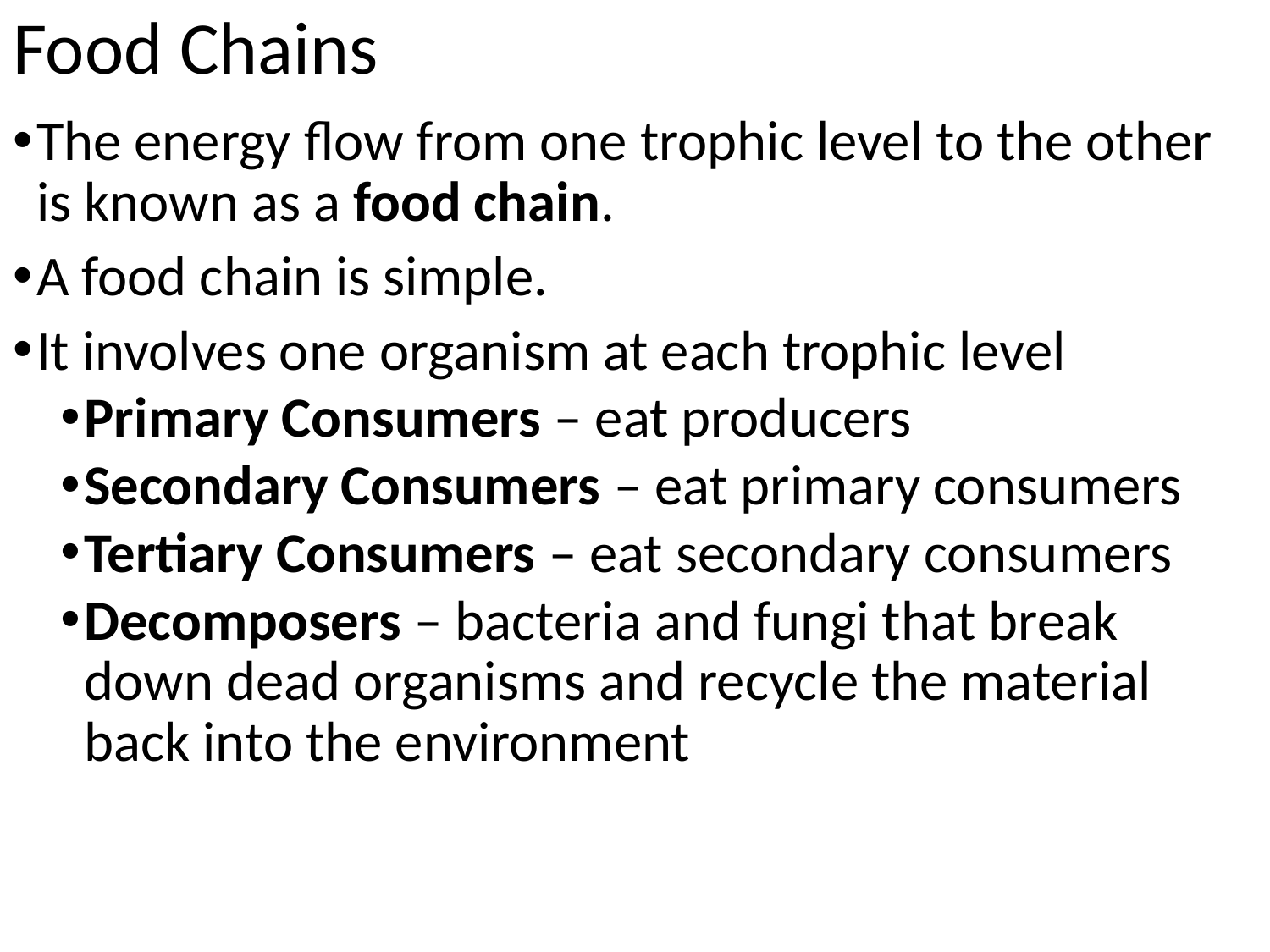

# Food Chains
The energy flow from one trophic level to the other is known as a food chain.
A food chain is simple.
It involves one organism at each trophic level
Primary Consumers – eat producers
Secondary Consumers – eat primary consumers
Tertiary Consumers – eat secondary consumers
Decomposers – bacteria and fungi that break down dead organisms and recycle the material back into the environment